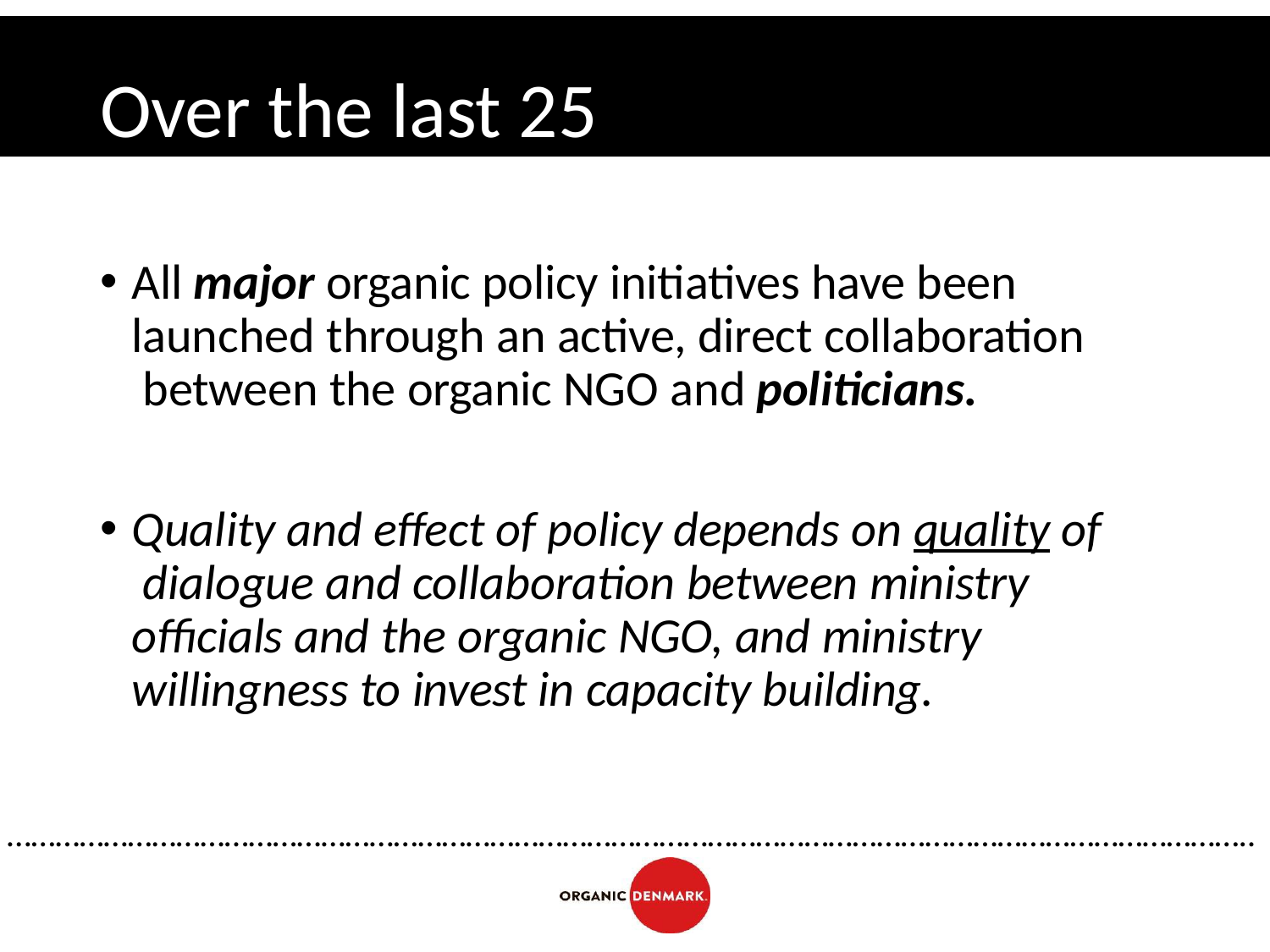

# Over the last 25 years:
All major organic policy initiatives have been  launched through an active, direct collaboration  between the organic NGO and politicians.

Quality and effect of policy depends on quality of  dialogue and collaboration between ministry  officials and the organic NGO, and ministry  willingness to invest in capacity building.
………………………………………………………………………………………………………………………………………..